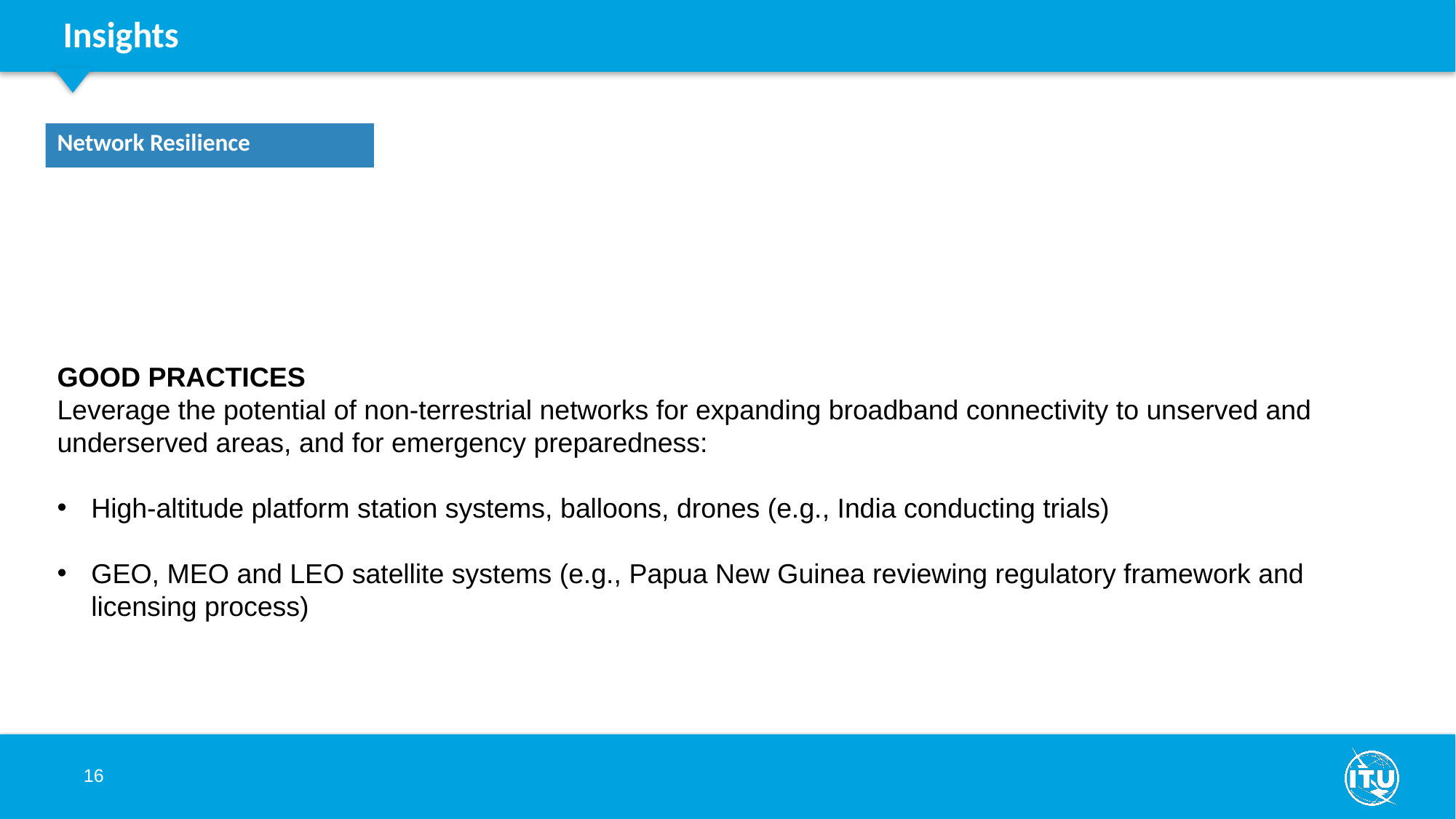

Insights
Network Resilience

GOOD PRACTICES
Leverage the potential of non-terrestrial networks for expanding broadband connectivity to unserved and underserved areas, and for emergency preparedness:

High-altitude platform station systems, balloons, drones (e.g., India conducting trials)

GEO, MEO and LEO satellite systems (e.g., Papua New Guinea reviewing regulatory framework and licensing process)
16